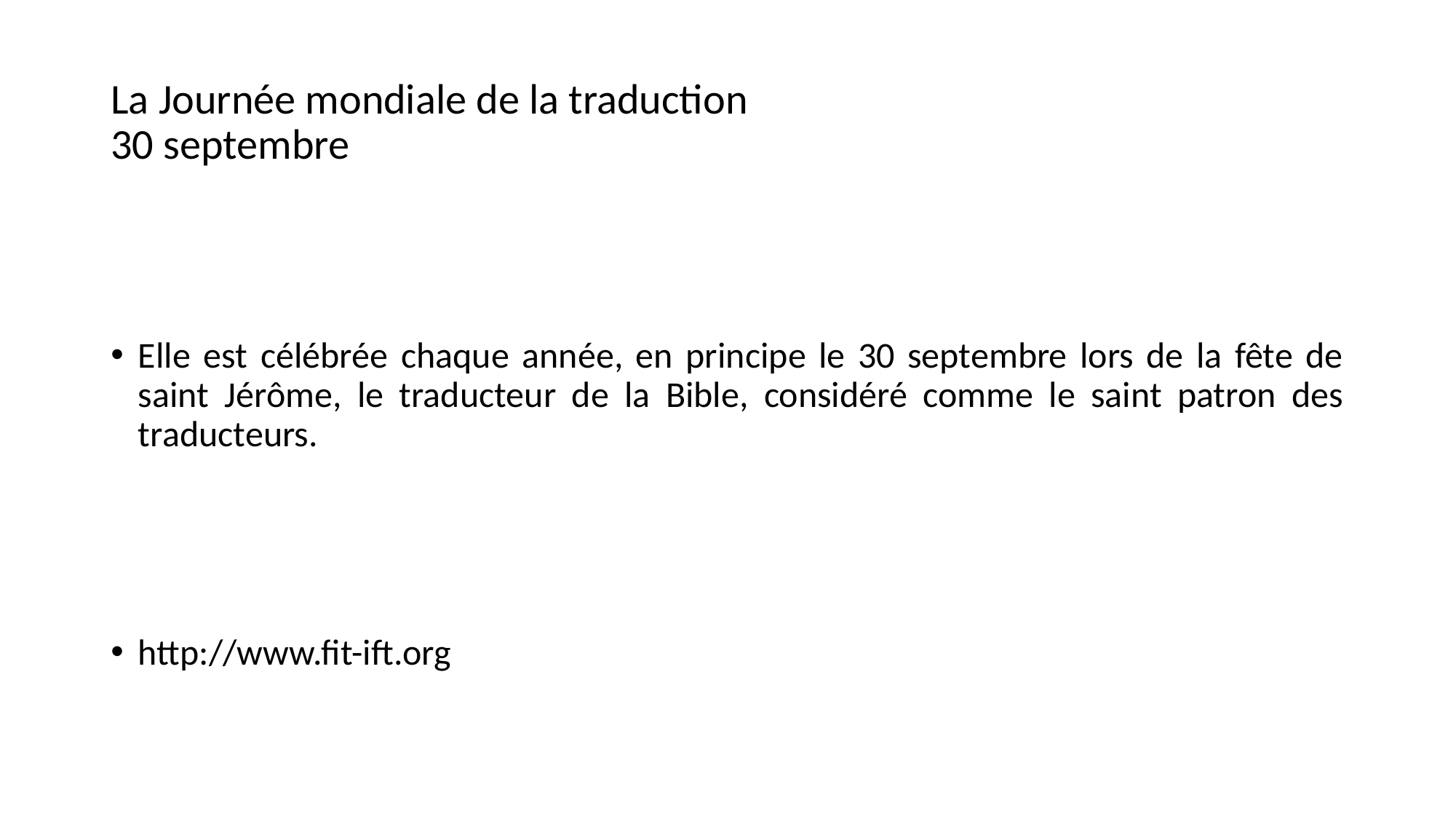

# La Journée mondiale de la traduction 30 septembre

Elle est célébrée chaque année, en principe le 30 septembre lors de la fête de saint Jérôme, le traducteur de la Bible, considéré comme le saint patron des traducteurs.

http://www.fit-ift.org